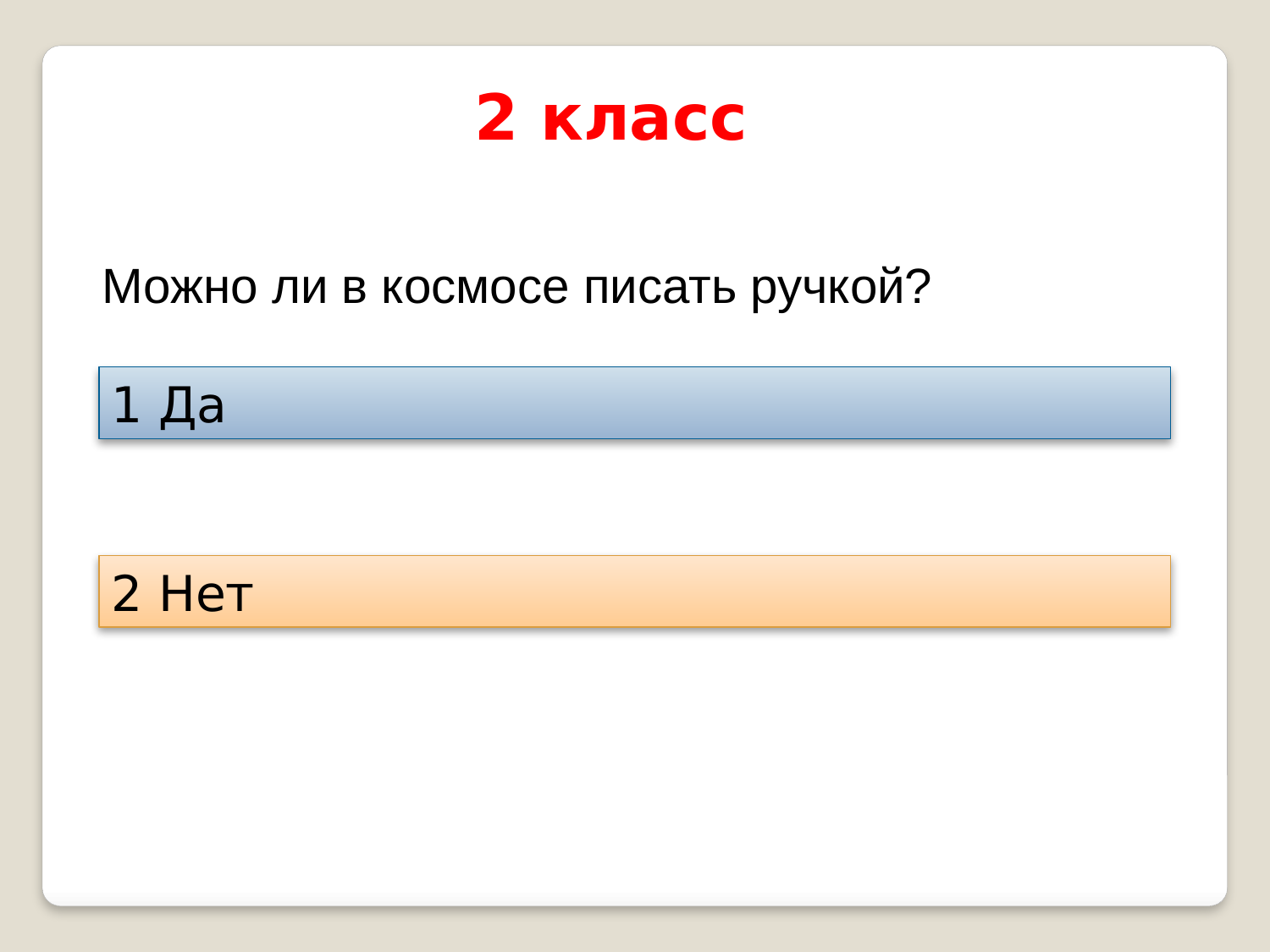

2 класс
Можно ли в космосе писать ручкой?
1 Да
2 Нет